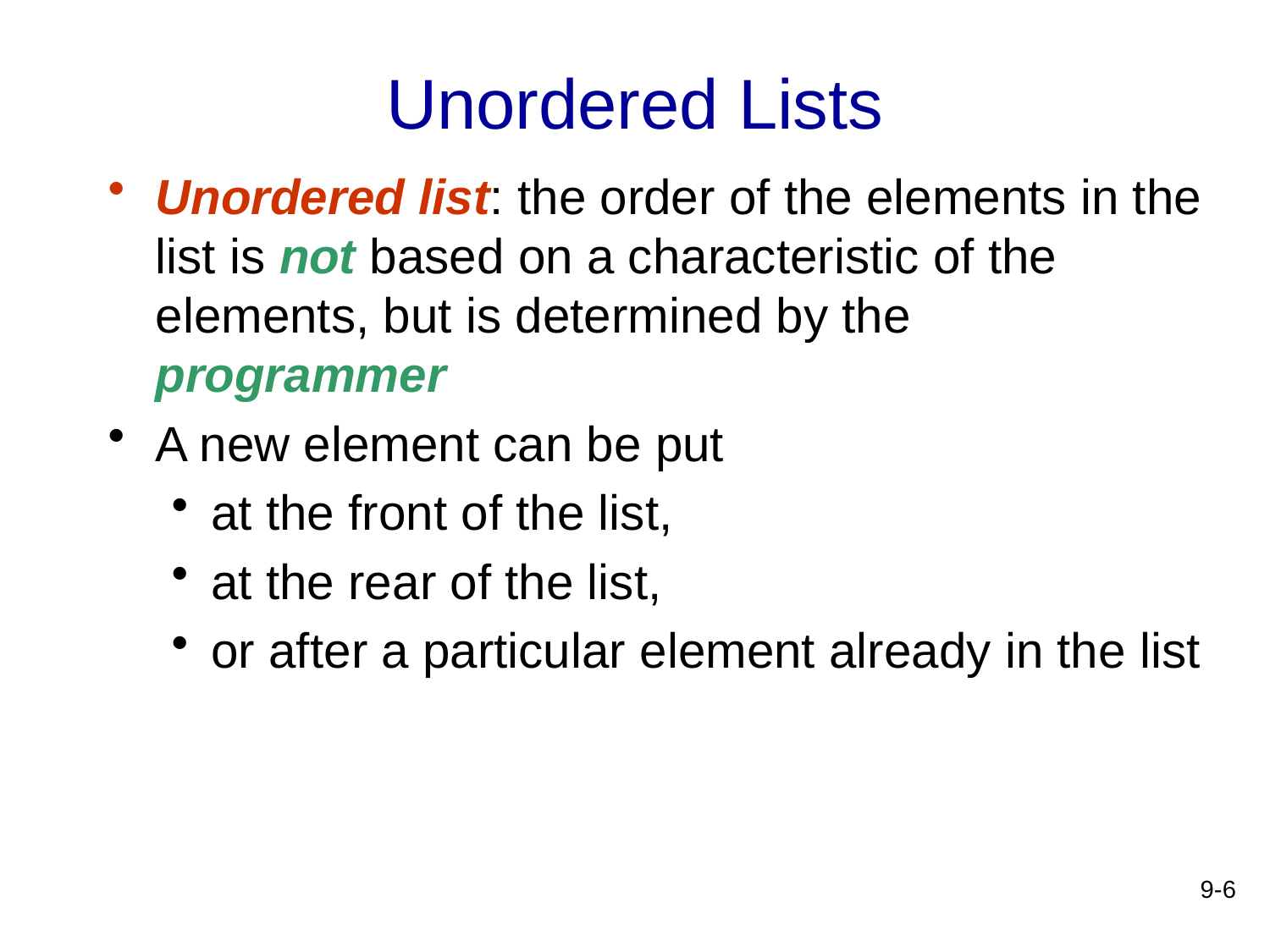

# Unordered Lists
Unordered list: the order of the elements in the list is not based on a characteristic of the elements, but is determined by the programmer
A new element can be put
at the front of the list,
at the rear of the list,
or after a particular element already in the list
9-6